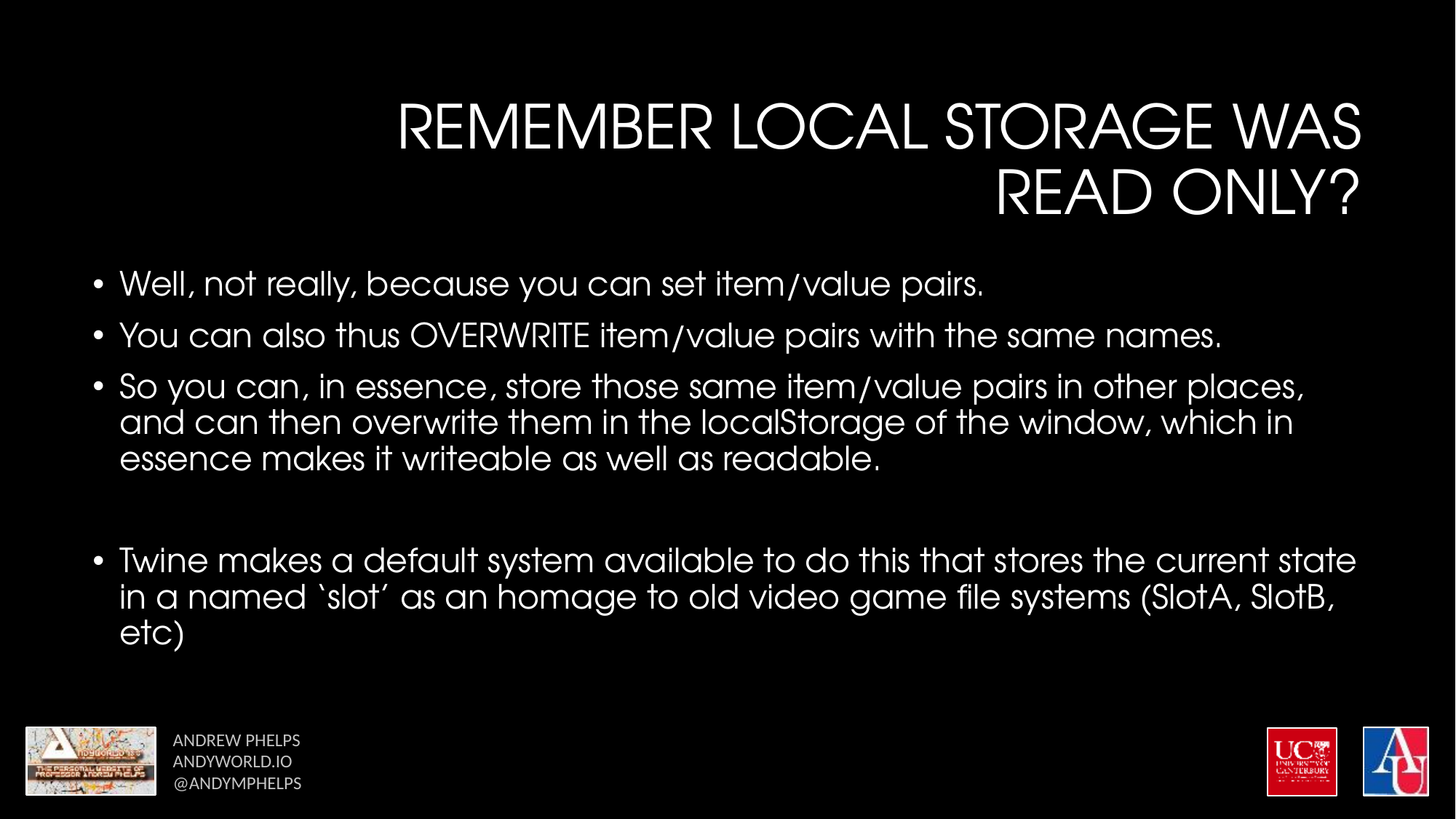

# Remember local storage was read only?
Well, not really, because you can set item/value pairs.
You can also thus OVERWRITE item/value pairs with the same names.
So you can, in essence, store those same item/value pairs in other places, and can then overwrite them in the localStorage of the window, which in essence makes it writeable as well as readable.

Twine makes a default system available to do this that stores the current state in a named ‘slot’ as an homage to old video game file systems (SlotA, SlotB, etc)